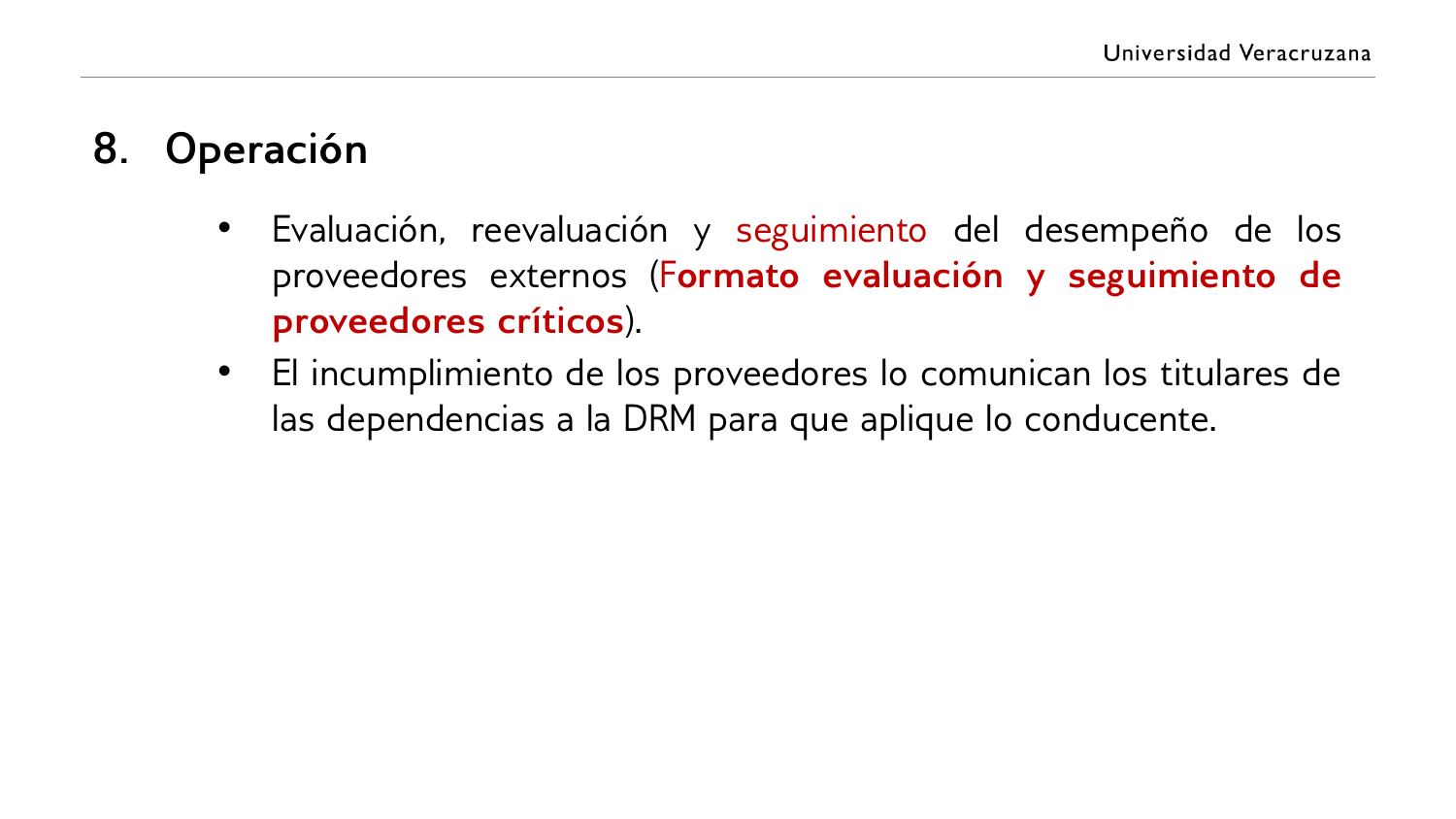

# Operación
Evaluación, reevaluación y seguimiento del desempeño de los proveedores externos (Formato evaluación y seguimiento de proveedores críticos).
El incumplimiento de los proveedores lo comunican los titulares de las dependencias a la DRM para que aplique lo conducente.